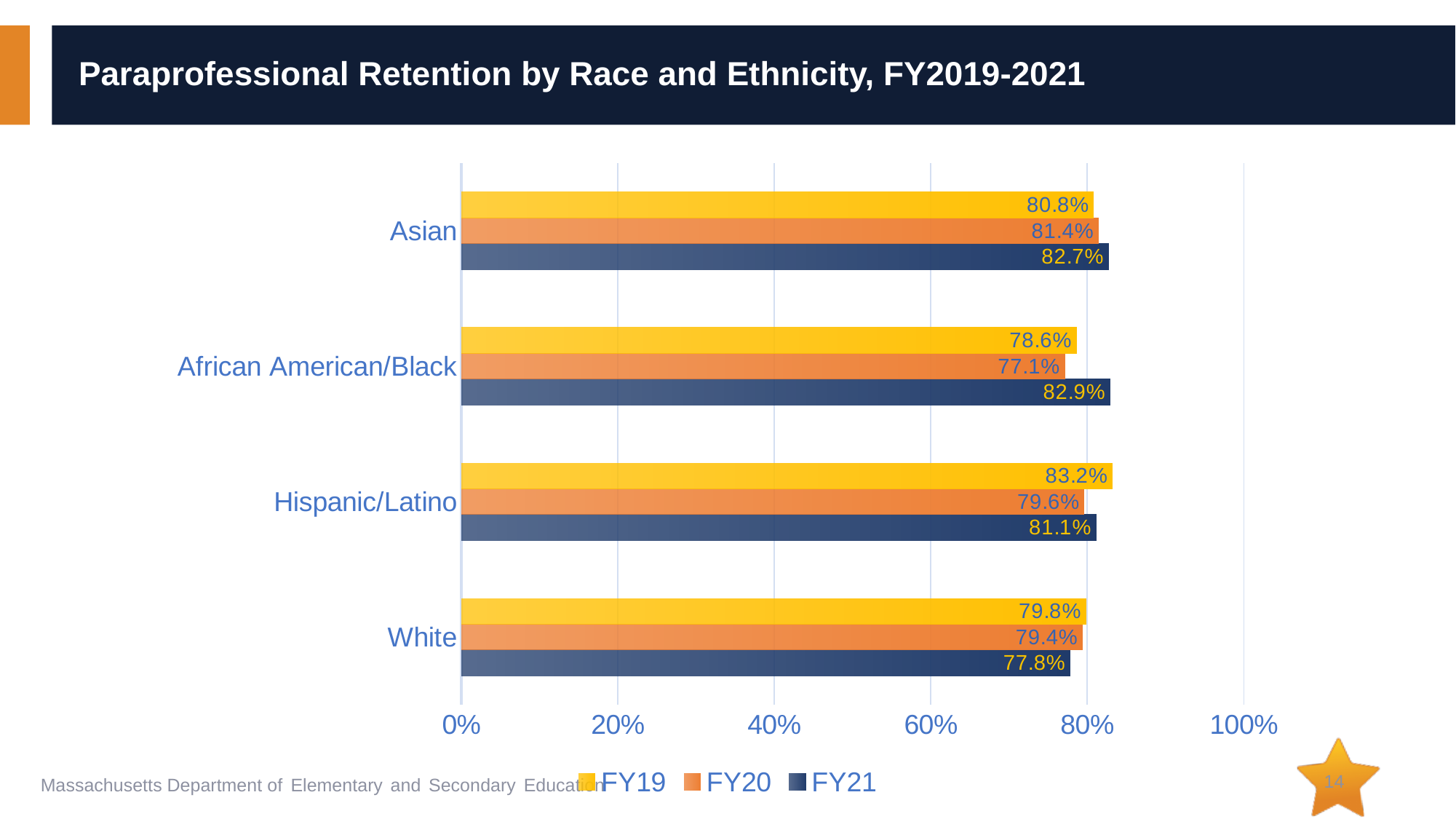

# Paraprofessional Retention by Race and Ethnicity, FY2019-2021

### Chart

| Category | FY21 | FY20 | FY19 |
|---|---|---|---|
| White | 0.778 | 0.794 | 0.798 |
| Hispanic/Latino | 0.811 | 0.796 | 0.832 |
| African American/Black | 0.829 | 0.771 | 0.786 |
| Asian | 0.827 | 0.814 | 0.808 |
14